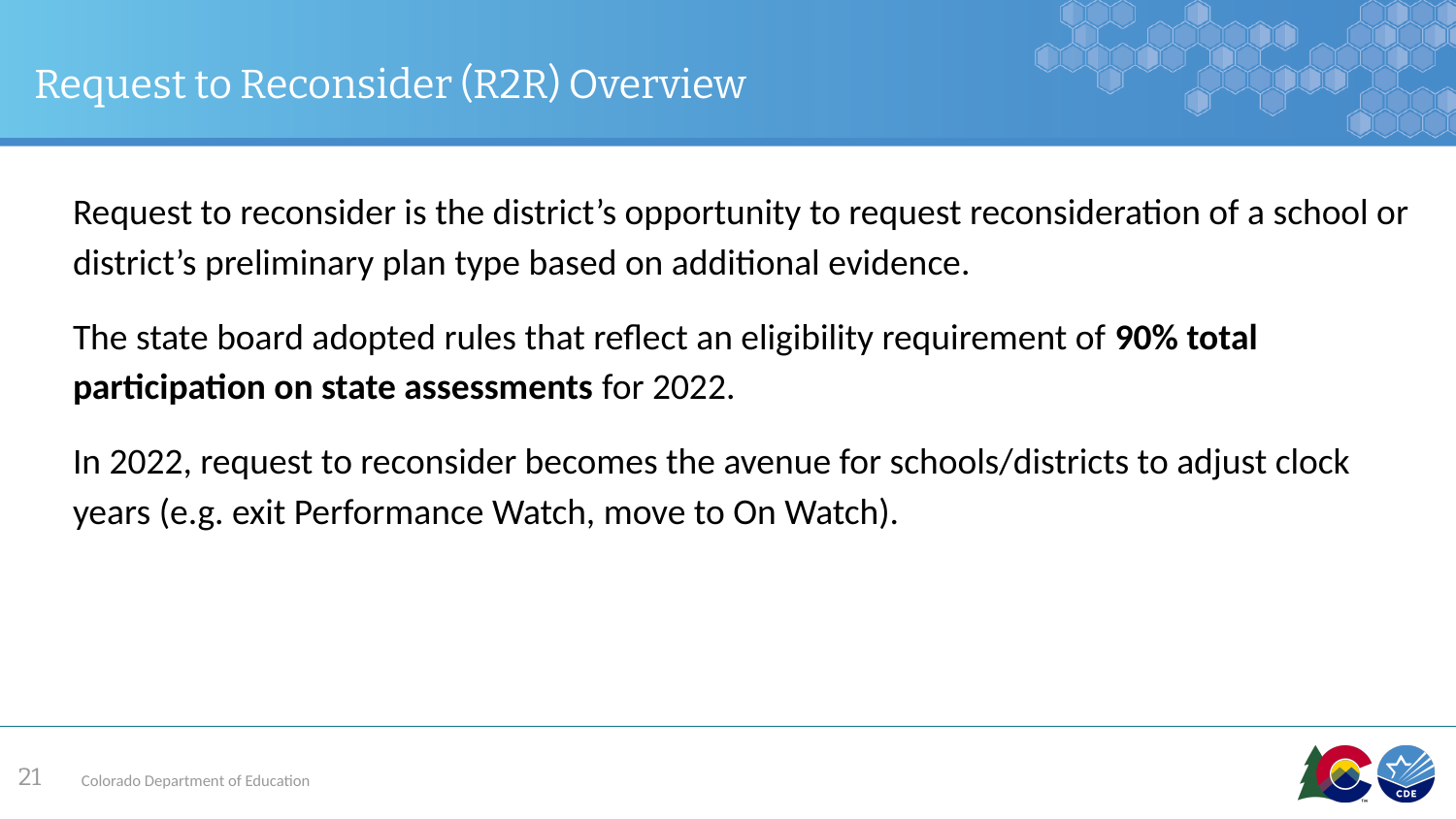

# Request to Reconsider (R2R) Overview
Request to reconsider is the district’s opportunity to request reconsideration of a school or district’s preliminary plan type based on additional evidence.
The state board adopted rules that reflect an eligibility requirement of 90% total participation on state assessments for 2022.
In 2022, request to reconsider becomes the avenue for schools/districts to adjust clock years (e.g. exit Performance Watch, move to On Watch).
21